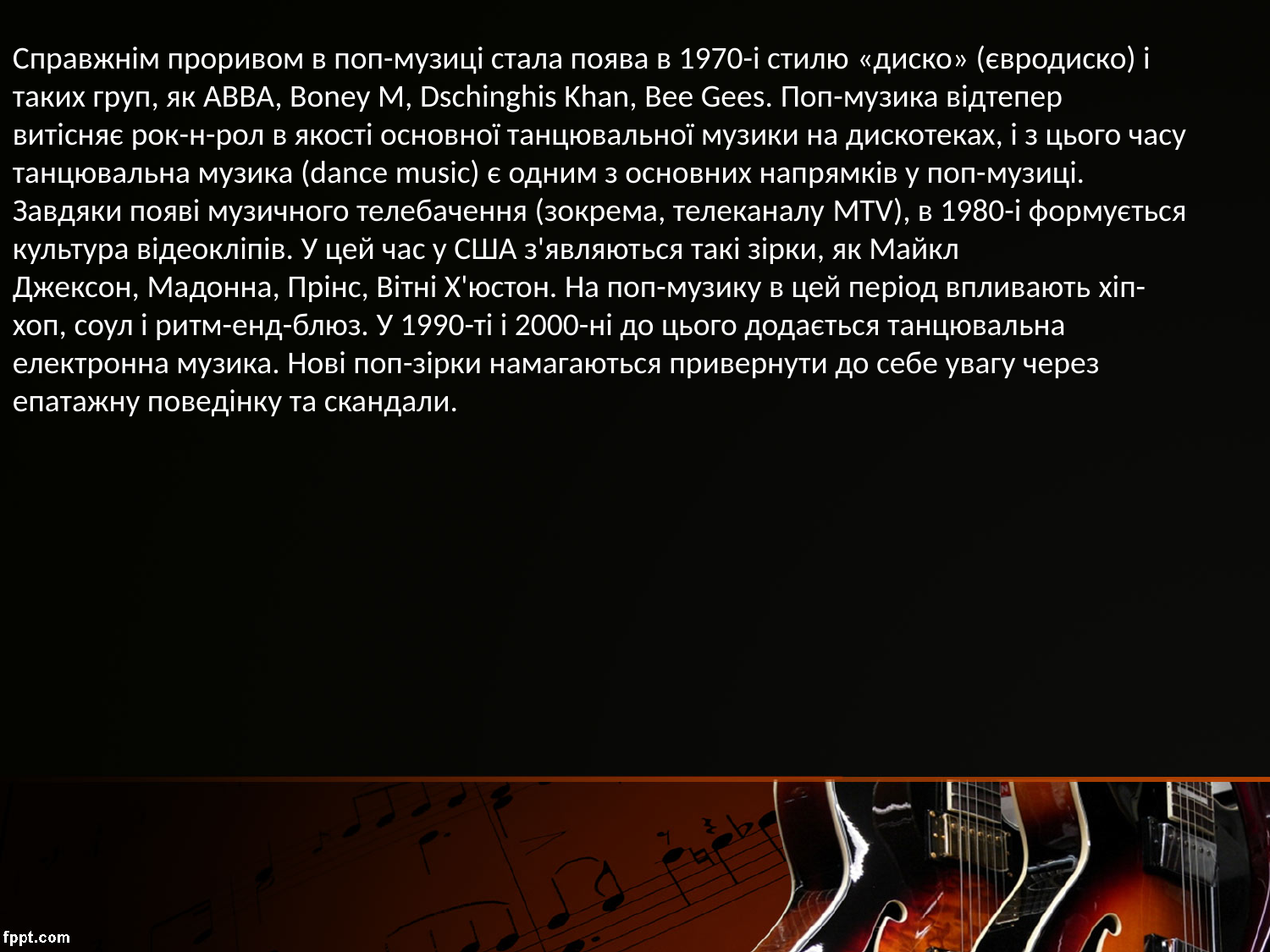

Справжнім проривом в поп-музиці стала поява в 1970-і стилю «диско» (євродиско) і таких груп, як ABBA, Boney M, Dschinghis Khan, Bee Gees. Поп-музика відтепер витісняє рок-н-рол в якості основної танцювальної музики на дискотеках, і з цього часу танцювальна музика (dance music) є одним з основних напрямків у поп-музиці.
Завдяки появі музичного телебачення (зокрема, телеканалу MTV), в 1980-і формується культура відеокліпів. У цей час у США з'являються такі зірки, як Майкл Джексон, Мадонна, Прінс, Вітні Х'юстон. На поп-музику в цей період впливають хіп-хоп, соул і ритм-енд-блюз. У 1990-ті і 2000-ні до цього додається танцювальна електронна музика. Нові поп-зірки намагаються привернути до себе увагу через епатажну поведінку та скандали.